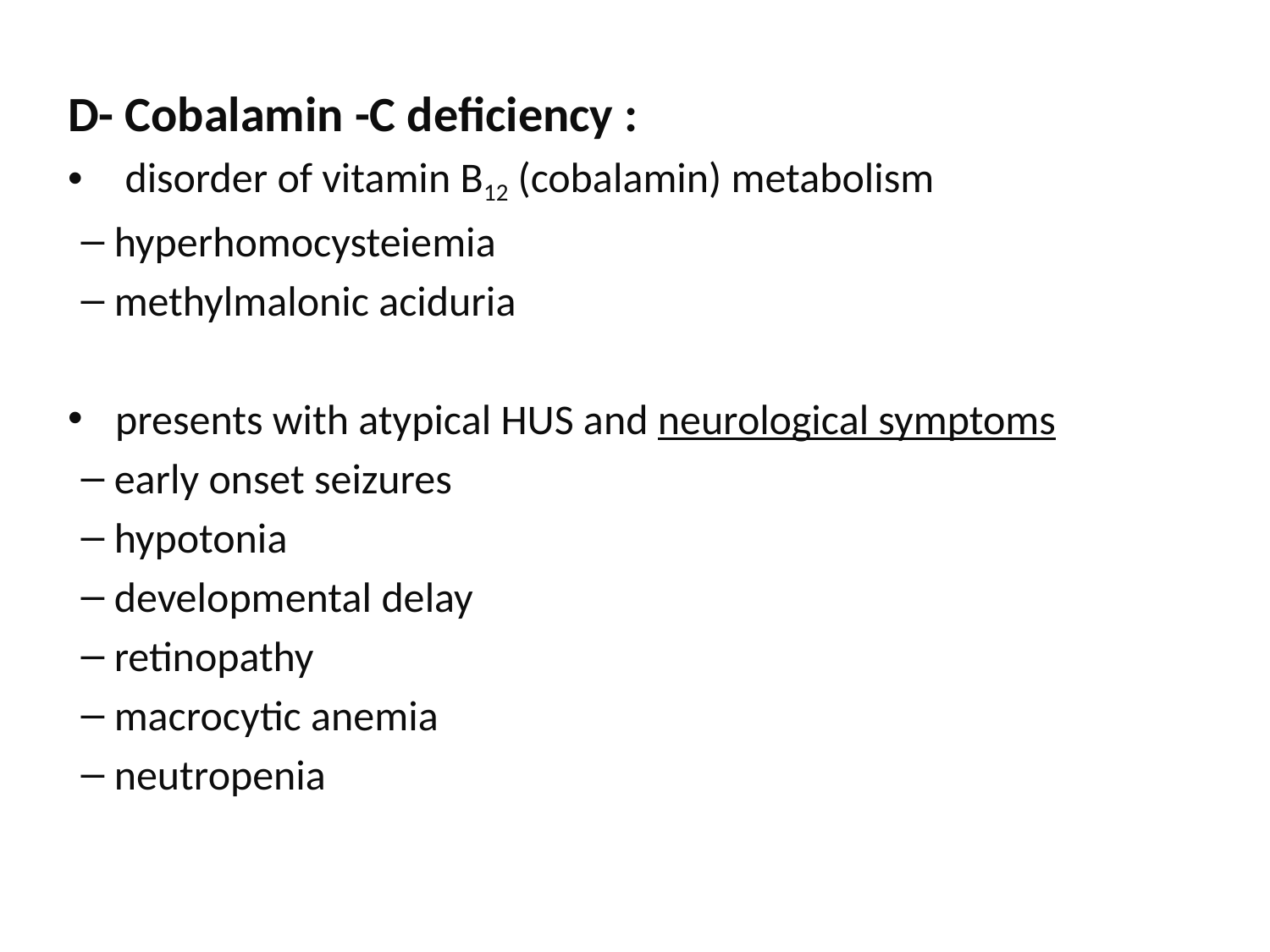

D- Cobalamin -C deficiency :
 disorder of vitamin B12 (cobalamin) metabolism
 hyperhomocysteiemia
 methylmalonic aciduria

presents with atypical HUS and neurological symptoms
 early onset seizures
 hypotonia
 developmental delay
 retinopathy
 macrocytic anemia
 neutropenia